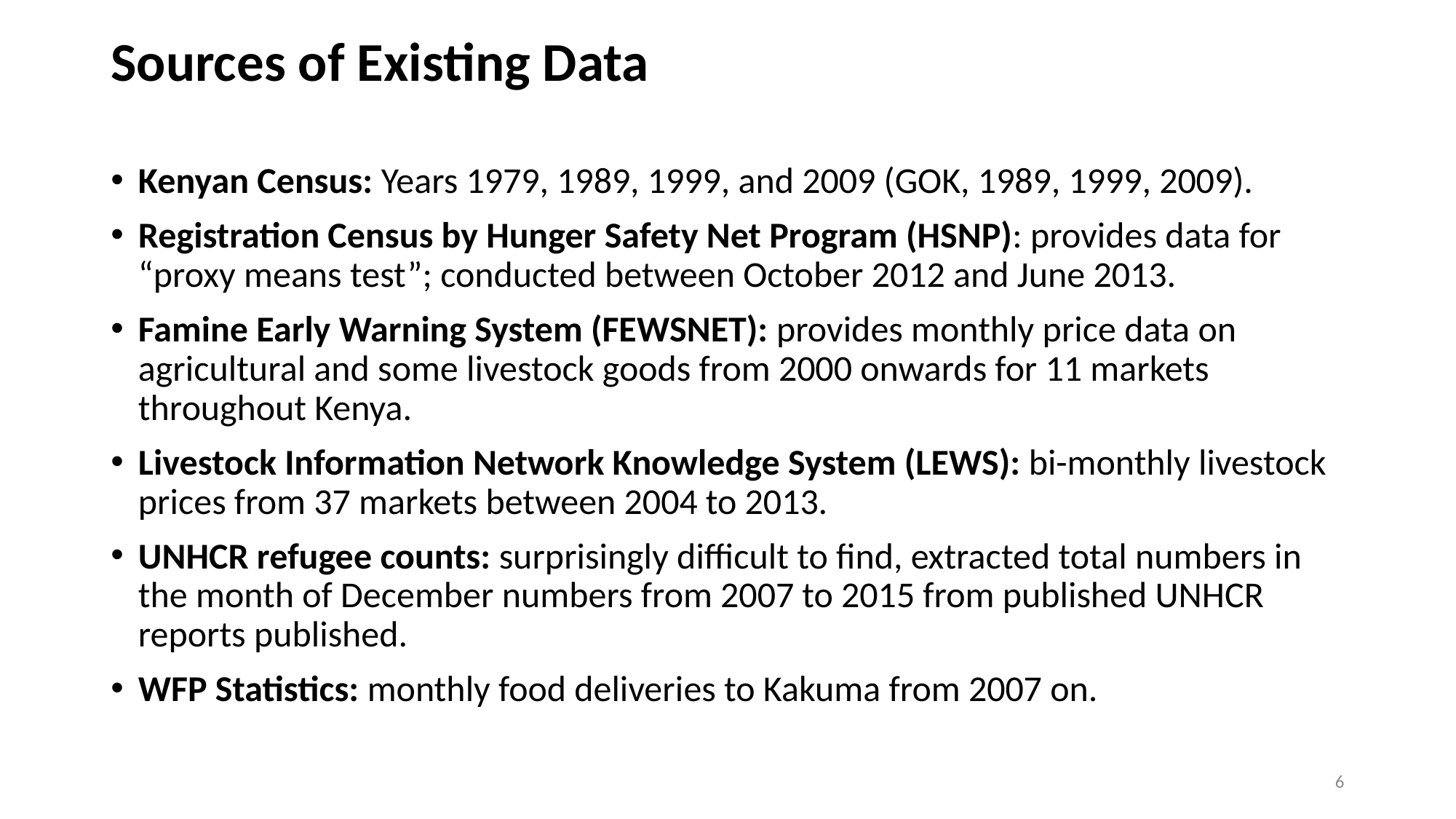

# Sources of Existing Data
Kenyan Census: Years 1979, 1989, 1999, and 2009 (GOK, 1989, 1999, 2009).
Registration Census by Hunger Safety Net Program (HSNP): provides data for “proxy means test”; conducted between October 2012 and June 2013.
Famine Early Warning System (FEWSNET): provides monthly price data on agricultural and some livestock goods from 2000 onwards for 11 markets throughout Kenya.
Livestock Information Network Knowledge System (LEWS): bi-monthly livestock prices from 37 markets between 2004 to 2013.
UNHCR refugee counts: surprisingly difficult to find, extracted total numbers in the month of December numbers from 2007 to 2015 from published UNHCR reports published.
WFP Statistics: monthly food deliveries to Kakuma from 2007 on.

6